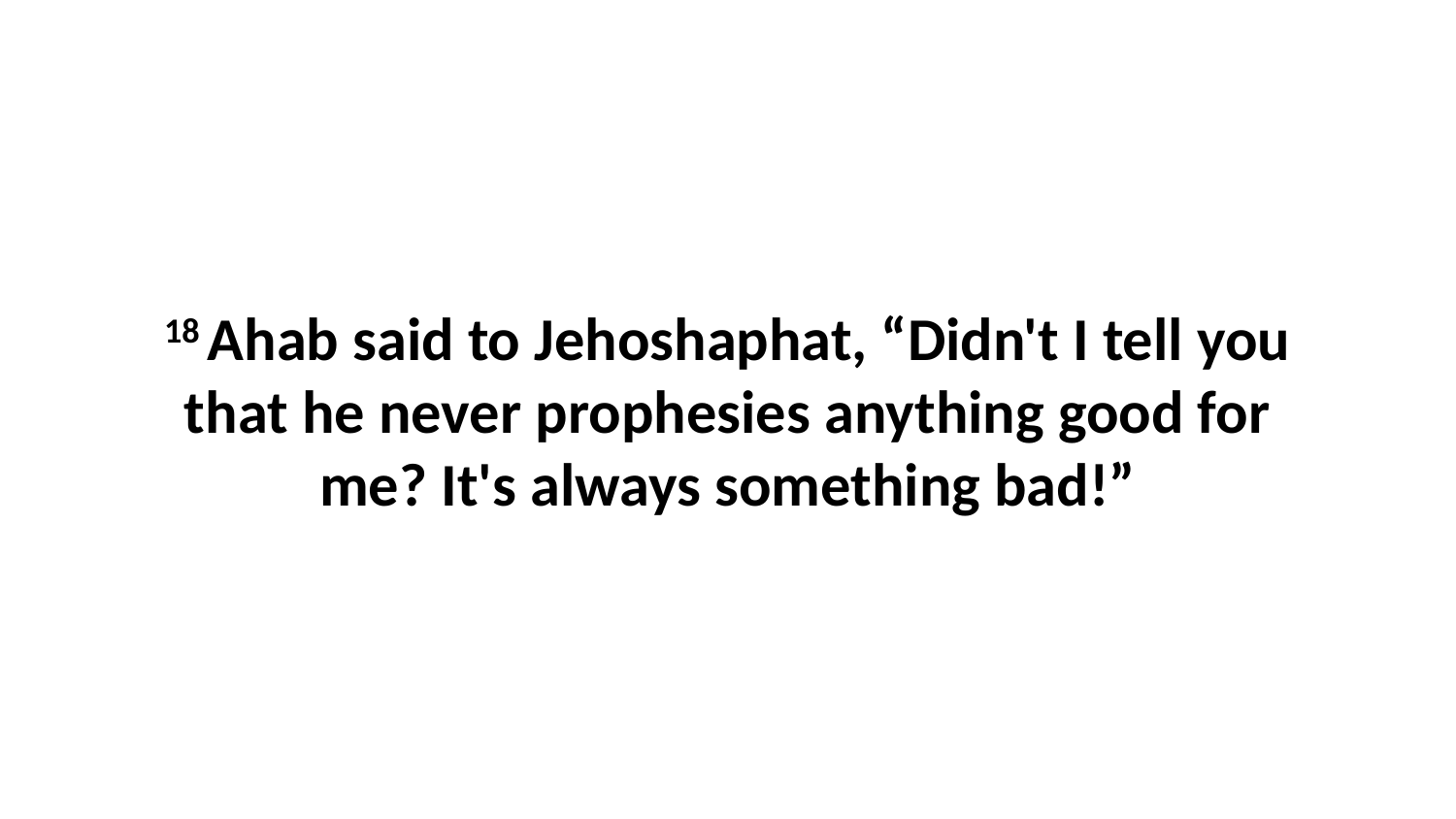

18 Ahab said to Jehoshaphat, “Didn't I tell you that he never prophesies anything good for me? It's always something bad!”